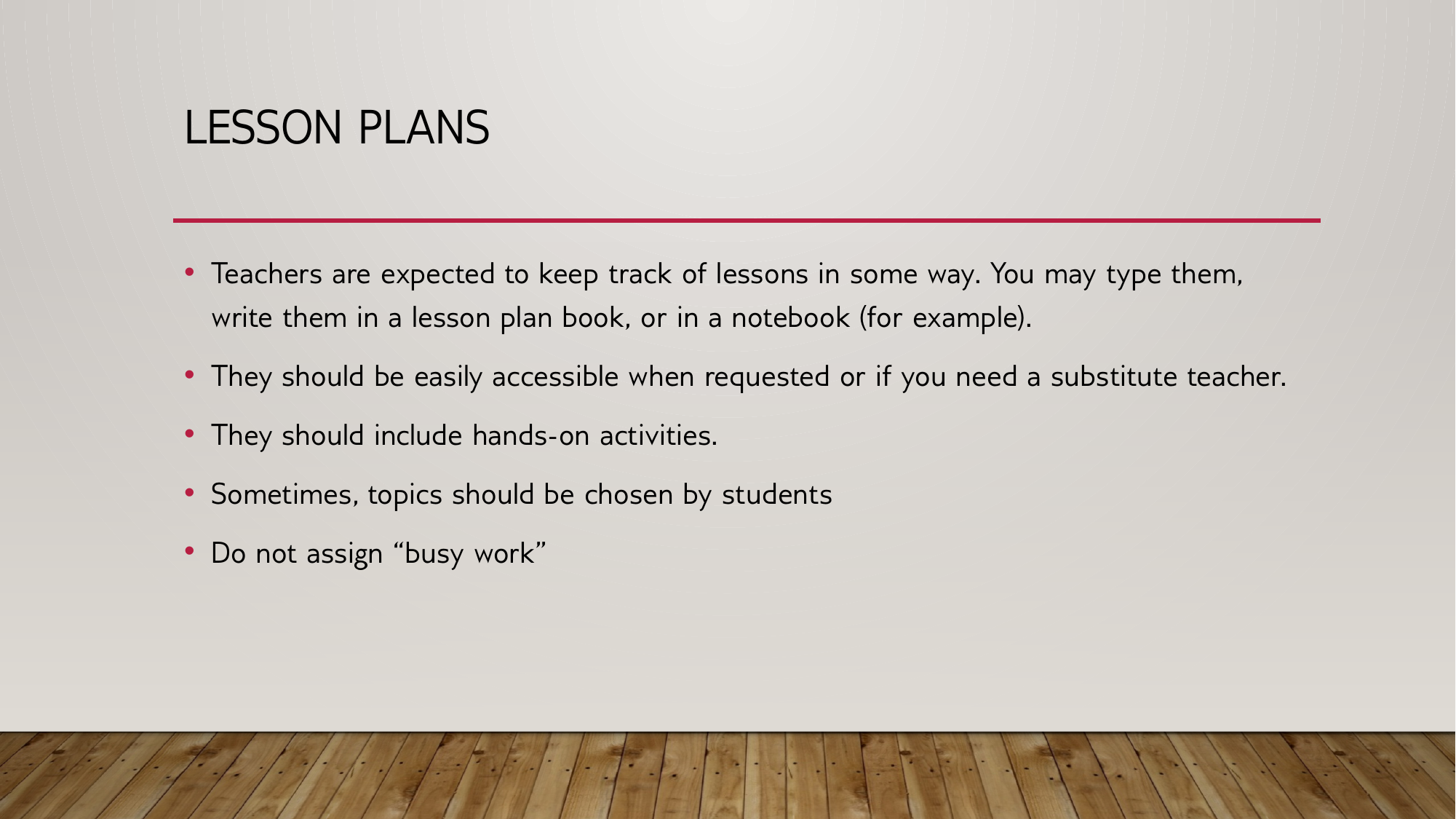

# Lesson plans
Teachers are expected to keep track of lessons in some way. You may type them, write them in a lesson plan book, or in a notebook (for example).
They should be easily accessible when requested or if you need a substitute teacher.
They should include hands-on activities.
Sometimes, topics should be chosen by students
Do not assign “busy work”